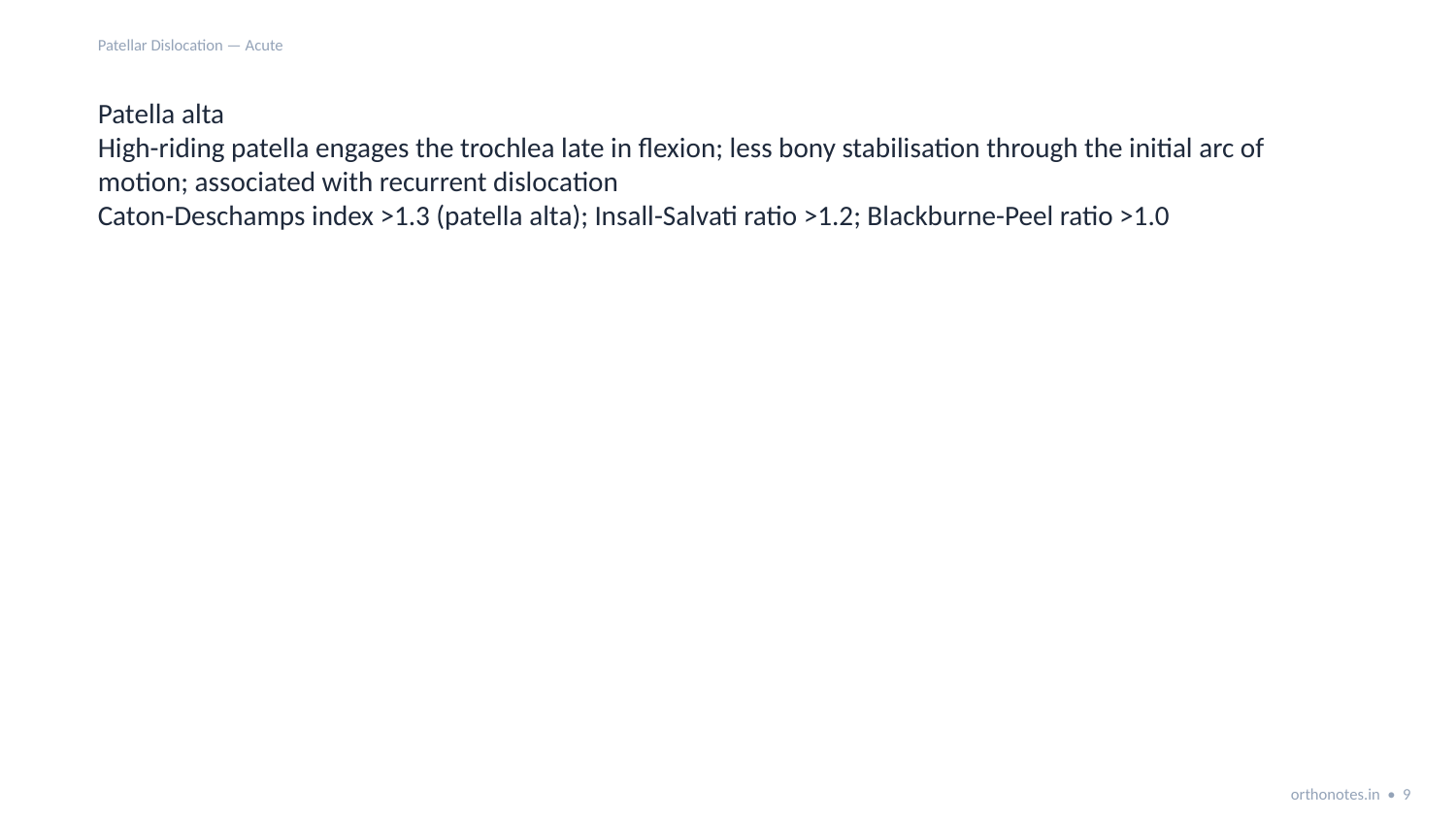

Patellar Dislocation — Acute
Patella alta
High-riding patella engages the trochlea late in flexion; less bony stabilisation through the initial arc of motion; associated with recurrent dislocation
Caton-Deschamps index >1.3 (patella alta); Insall-Salvati ratio >1.2; Blackburne-Peel ratio >1.0
orthonotes.in  •  9